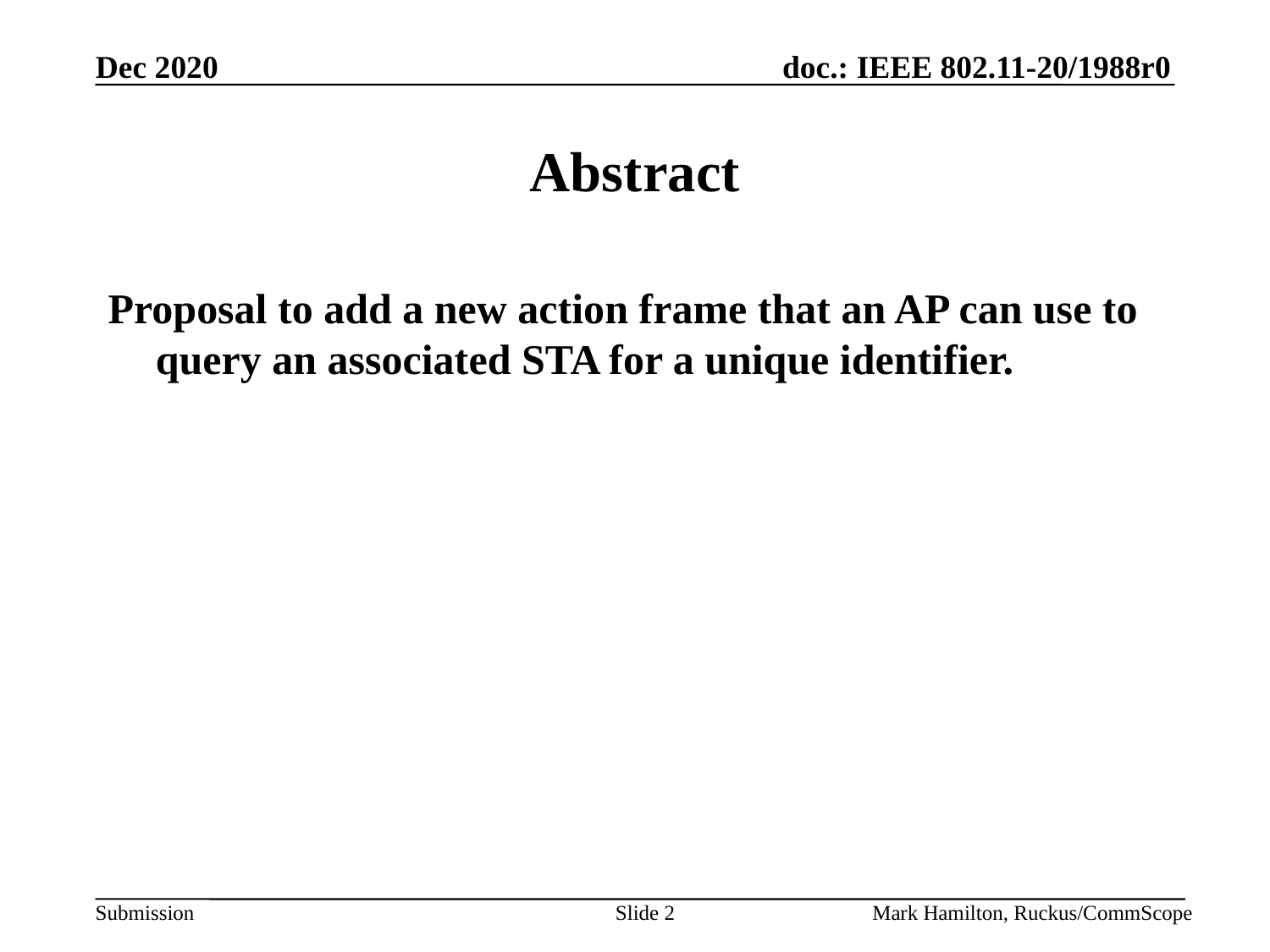

# Abstract
Proposal to add a new action frame that an AP can use to query an associated STA for a unique identifier.